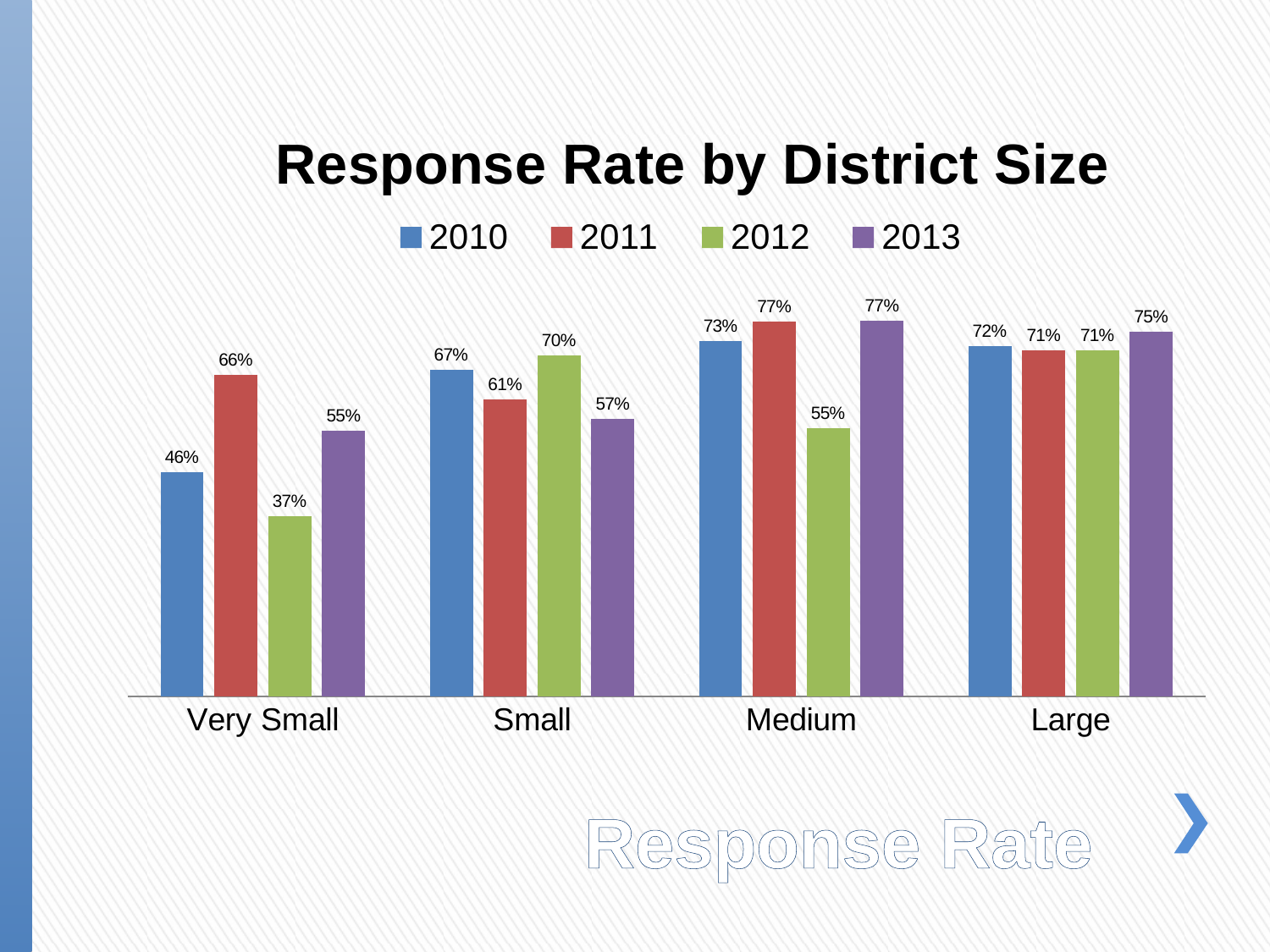

### Chart: Response Rate by District Size

| Category | 2010 | 2011 | 2012 |  |
|---|---|---|---|---|
| Very Small | 0.46 | 0.6600000000000003 | 0.3700000000000001 | 0.545 |
| Small | 0.6700000000000003 | 0.6100000000000002 | 0.7000000000000002 | 0.57 |
| Medium | 0.7300000000000002 | 0.7700000000000002 | 0.55 | 0.7720000000000002 |
| Large | 0.7200000000000002 | 0.7100000000000002 | 0.7100000000000002 | 0.7490000000000002 |
# Response Rate